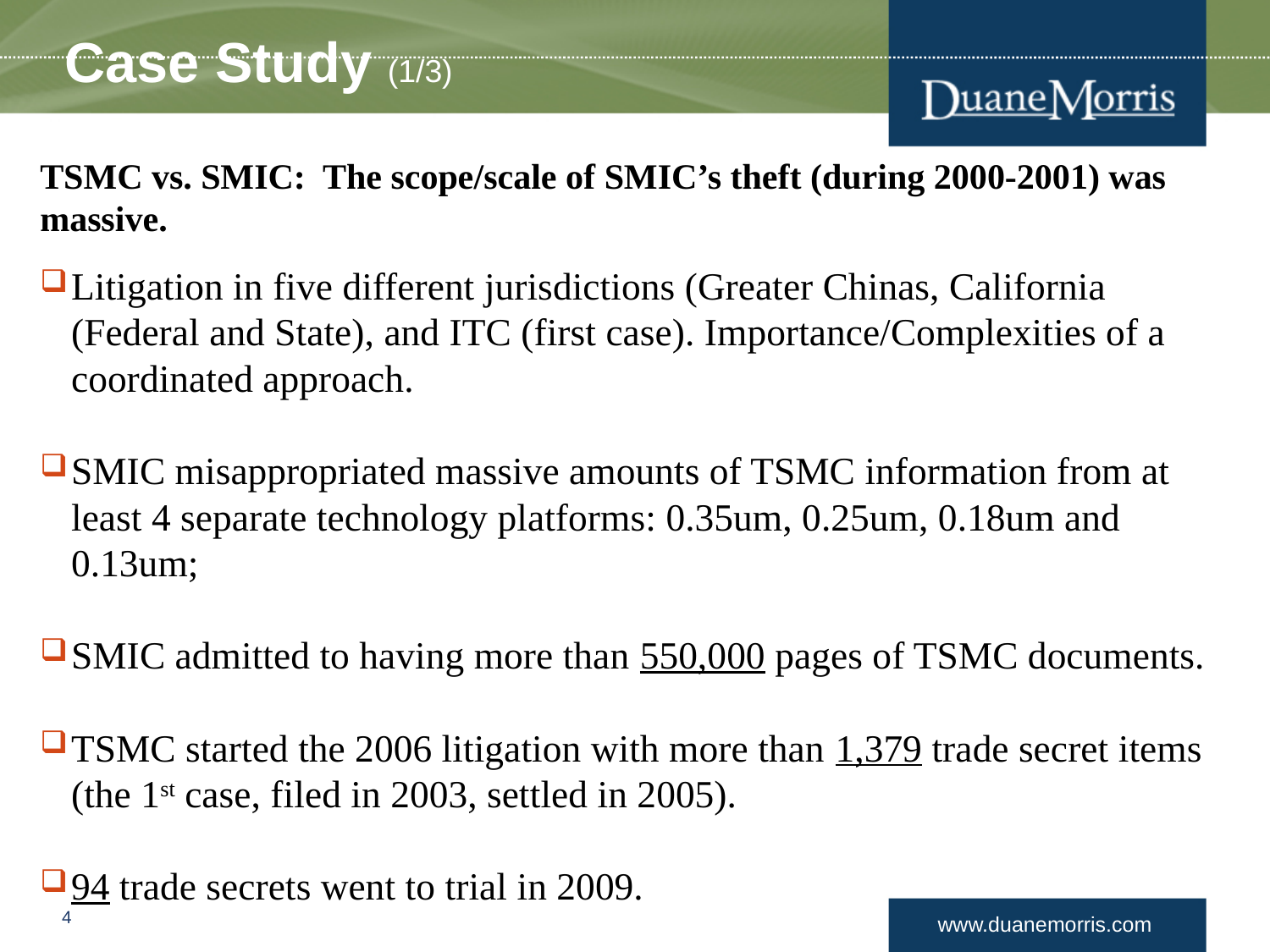

# Case Study (1/3)
TSMC vs. SMIC:  The scope/scale of SMIC’s theft (during 2000-2001) was massive.

Litigation in five different jurisdictions (Greater Chinas, California (Federal and State), and ITC (first case). Importance/Complexities of a coordinated approach.

SMIC misappropriated massive amounts of TSMC information from at least 4 separate technology platforms: 0.35um, 0.25um, 0.18um and 0.13um;

SMIC admitted to having more than 550,000 pages of TSMC documents.

TSMC started the 2006 litigation with more than 1,379 trade secret items (the 1st case, filed in 2003, settled in 2005).

94 trade secrets went to trial in 2009.
4